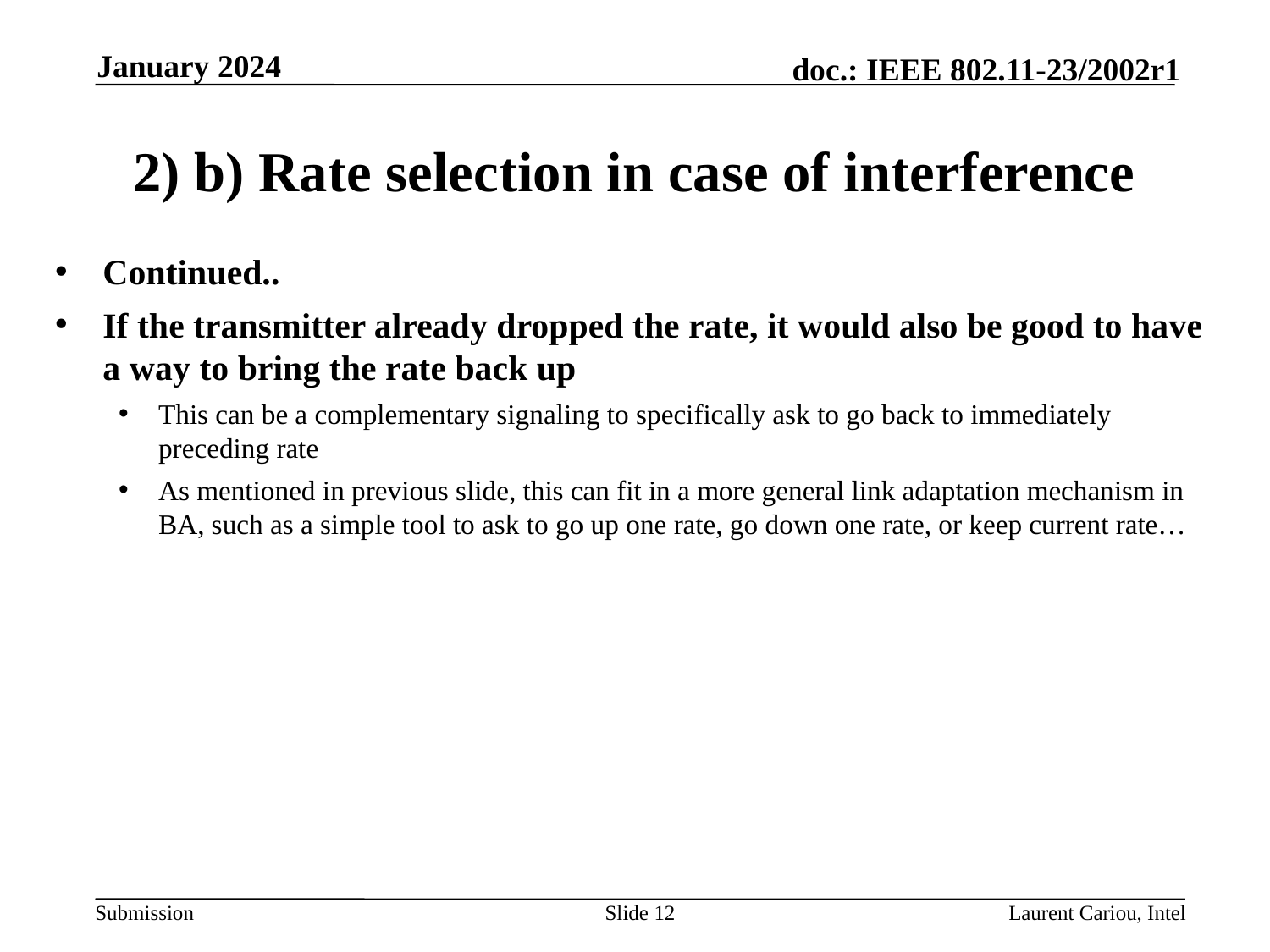

January 2024
# 2) b) Rate selection in case of interference
Continued..
If the transmitter already dropped the rate, it would also be good to have a way to bring the rate back up
This can be a complementary signaling to specifically ask to go back to immediately preceding rate
As mentioned in previous slide, this can fit in a more general link adaptation mechanism in BA, such as a simple tool to ask to go up one rate, go down one rate, or keep current rate…

Slide 12
Laurent Cariou, Intel